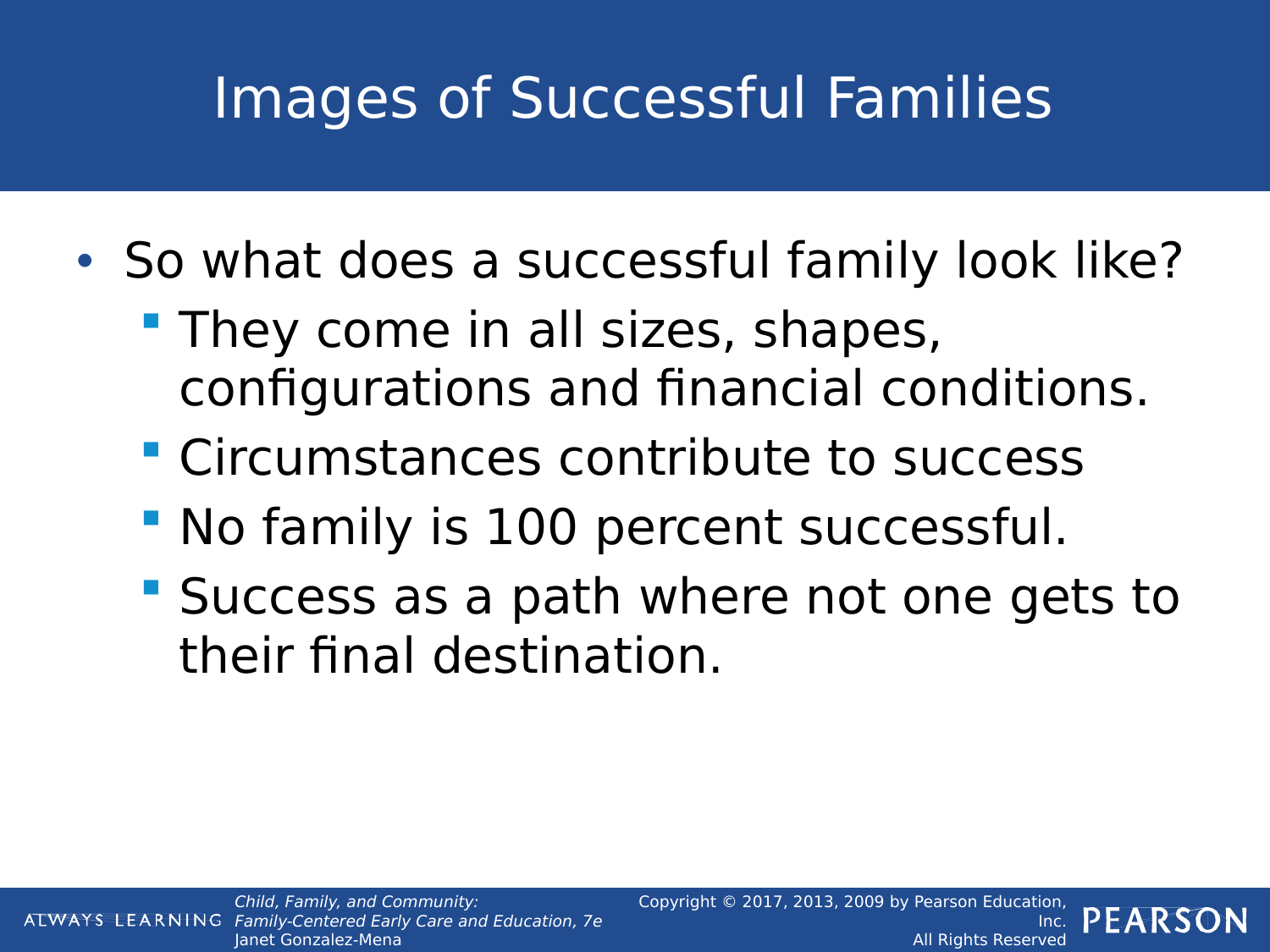

# Images of Successful Families
So what does a successful family look like?
They come in all sizes, shapes, configurations and financial conditions.
Circumstances contribute to success
No family is 100 percent successful.
Success as a path where not one gets to their final destination.